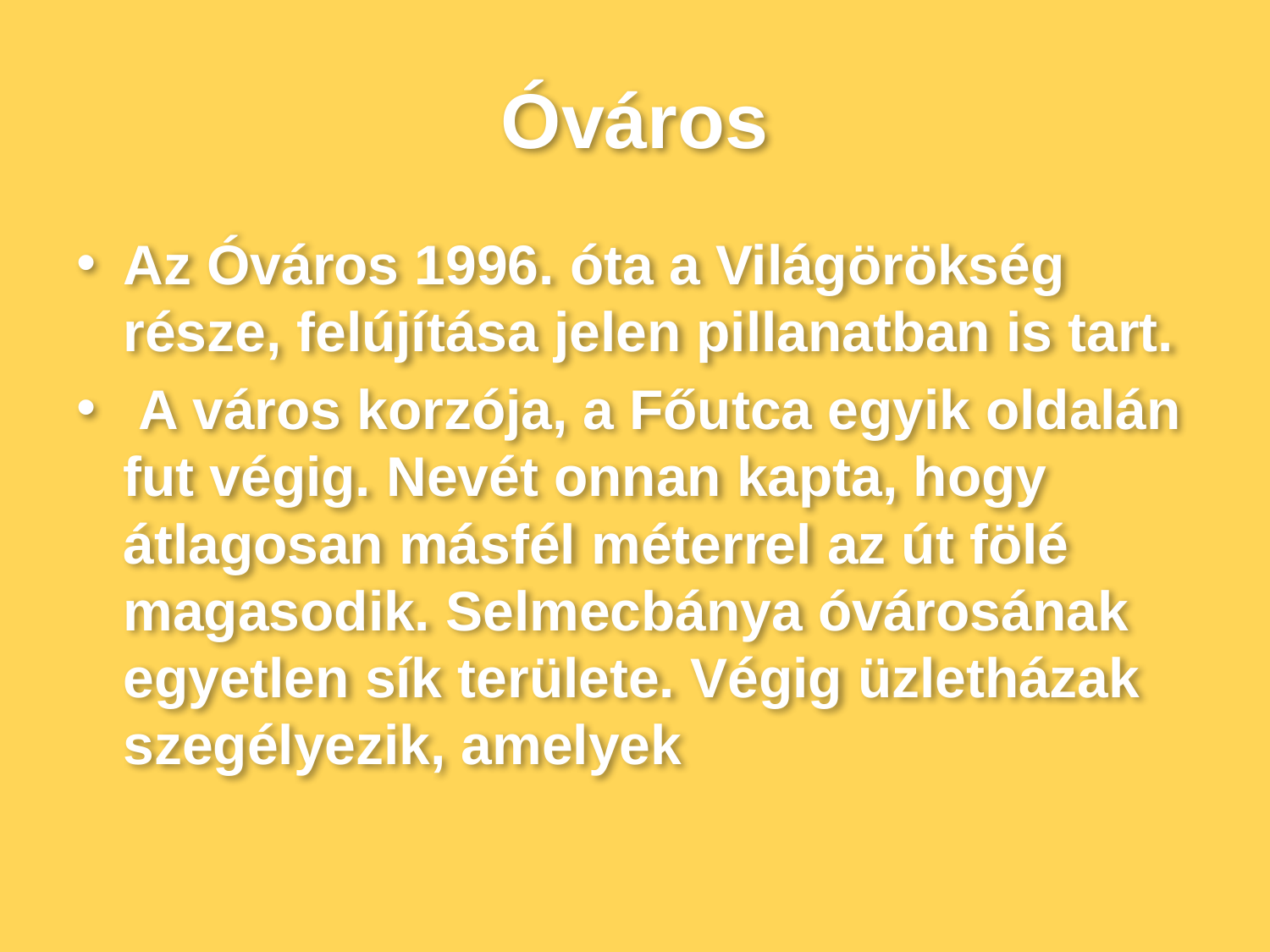

# Óváros
Az Óváros 1996. óta a Világörökség része, felújítása jelen pillanatban is tart.
 A város korzója, a Főutca egyik oldalán fut végig. Nevét onnan kapta, hogy átlagosan másfél méterrel az út fölé magasodik. Selmecbánya óvárosának egyetlen sík területe. Végig üzletházak szegélyezik, amelyek